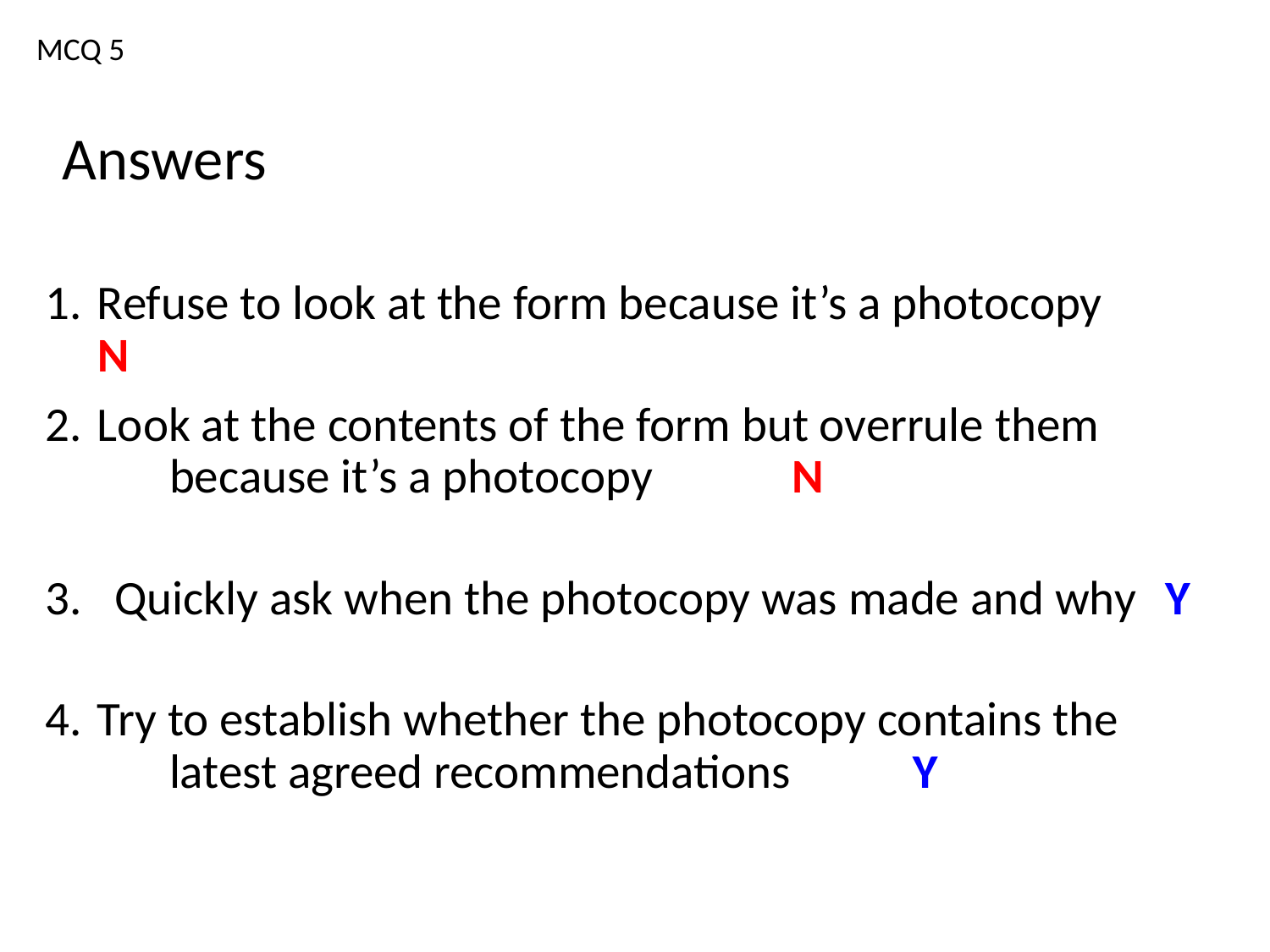

MCQ 5
# Answers
Refuse to look at the form because it’s a photocopy     	N
Look at the contents of the form but overrule them
	because it’s a photocopy					N

3.   Quickly ask when the photocopy was made and why	Y
Try to establish whether the photocopy contains the
	latest agreed recommendations		           Y